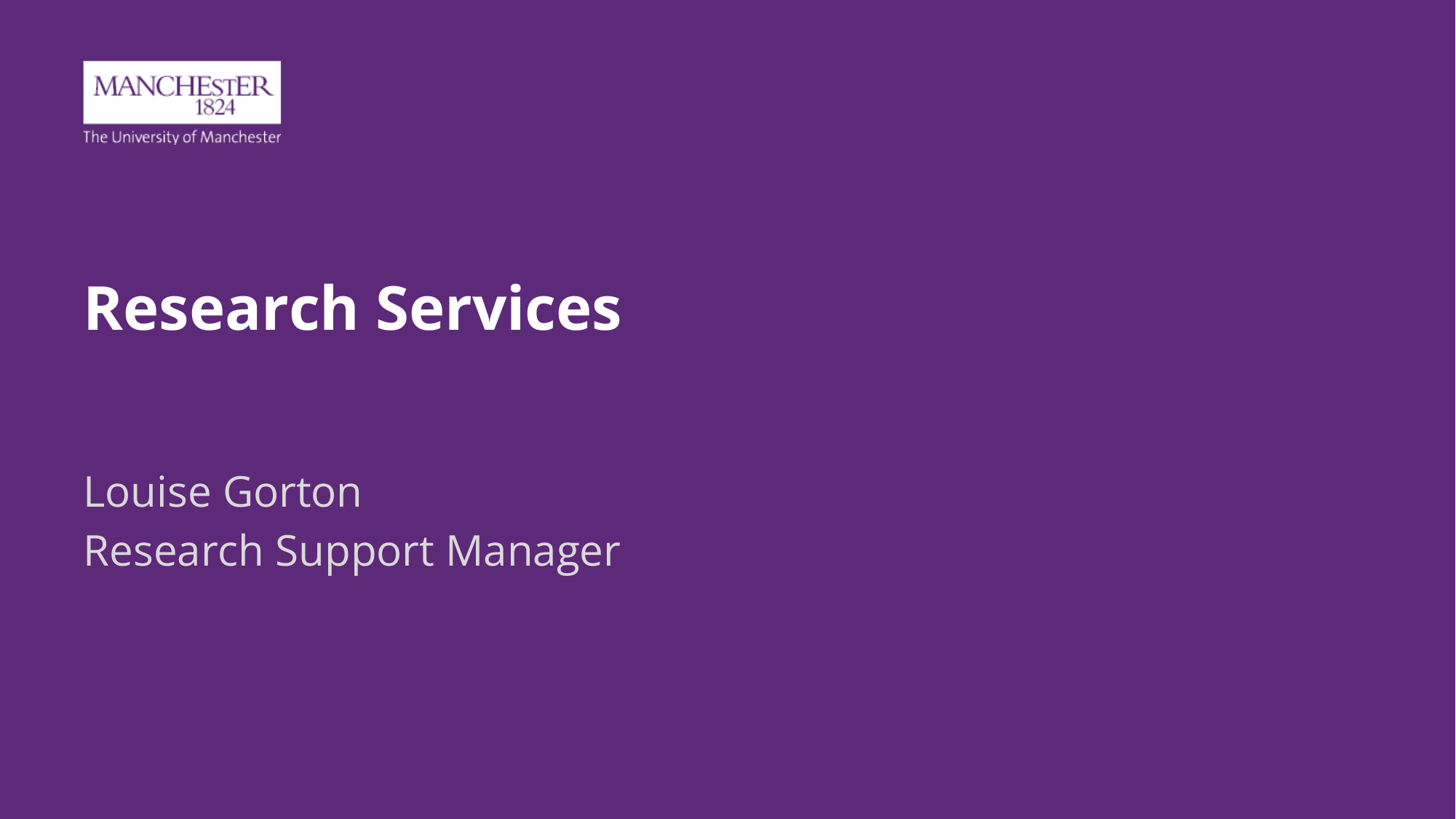

# Research Services
Louise Gorton
Research Support Manager